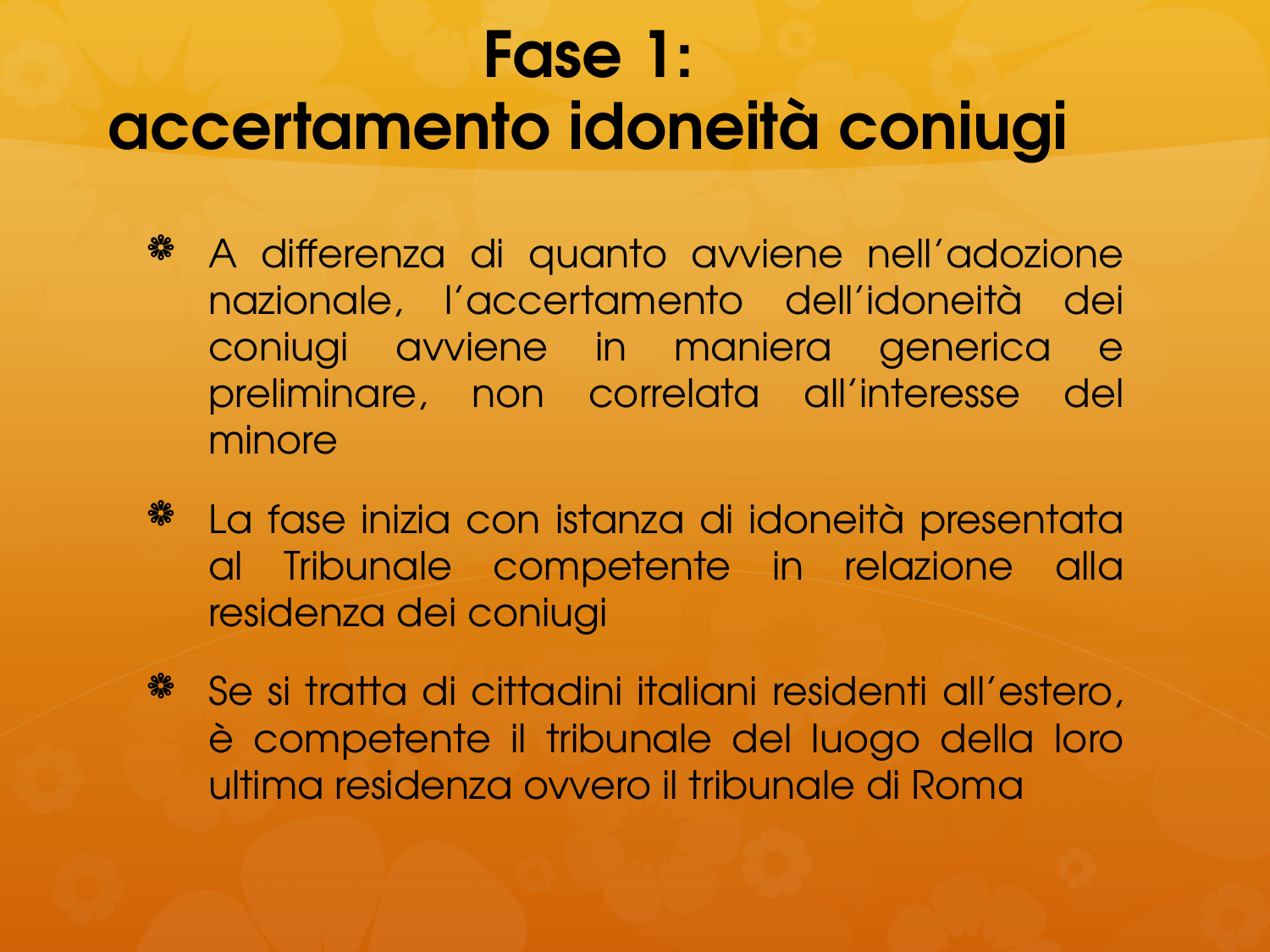

# Fase 1: accertamento idoneità coniugi
A differenza di quanto avviene nell’adozione nazionale, l’accertamento dell’idoneità dei coniugi avviene in maniera generica e preliminare, non correlata all’interesse del minore
La fase inizia con istanza di idoneità presentata al Tribunale competente in relazione alla residenza dei coniugi
Se si tratta di cittadini italiani residenti all’estero, è competente il tribunale del luogo della loro ultima residenza ovvero il tribunale di Roma